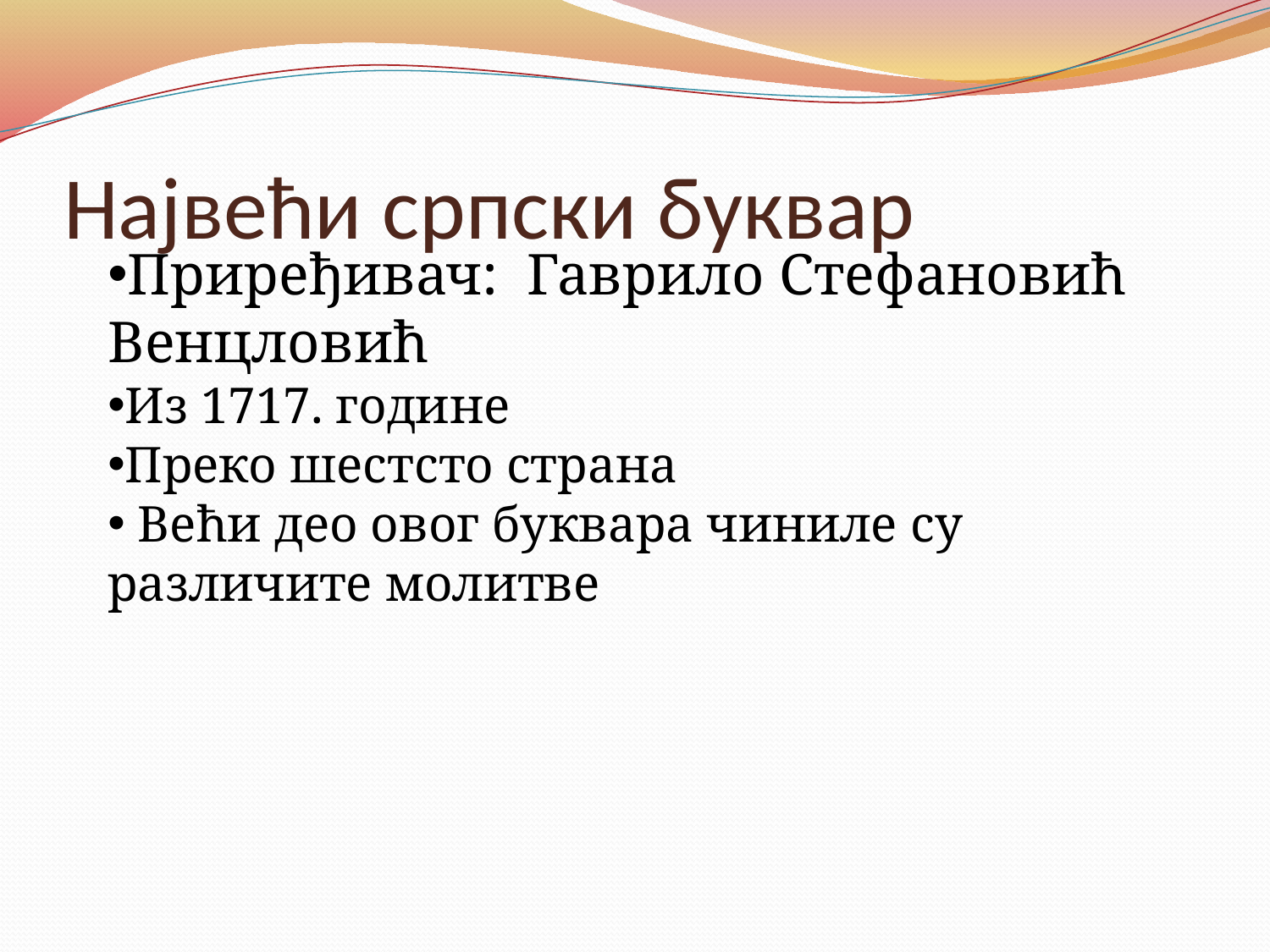

# Највећи српски буквар
Приређивач:  Гаврило Стефановић Венцловић
Из 1717. године
Преко шестсто страна
 Већи део овог буквара чиниле су различите молитве